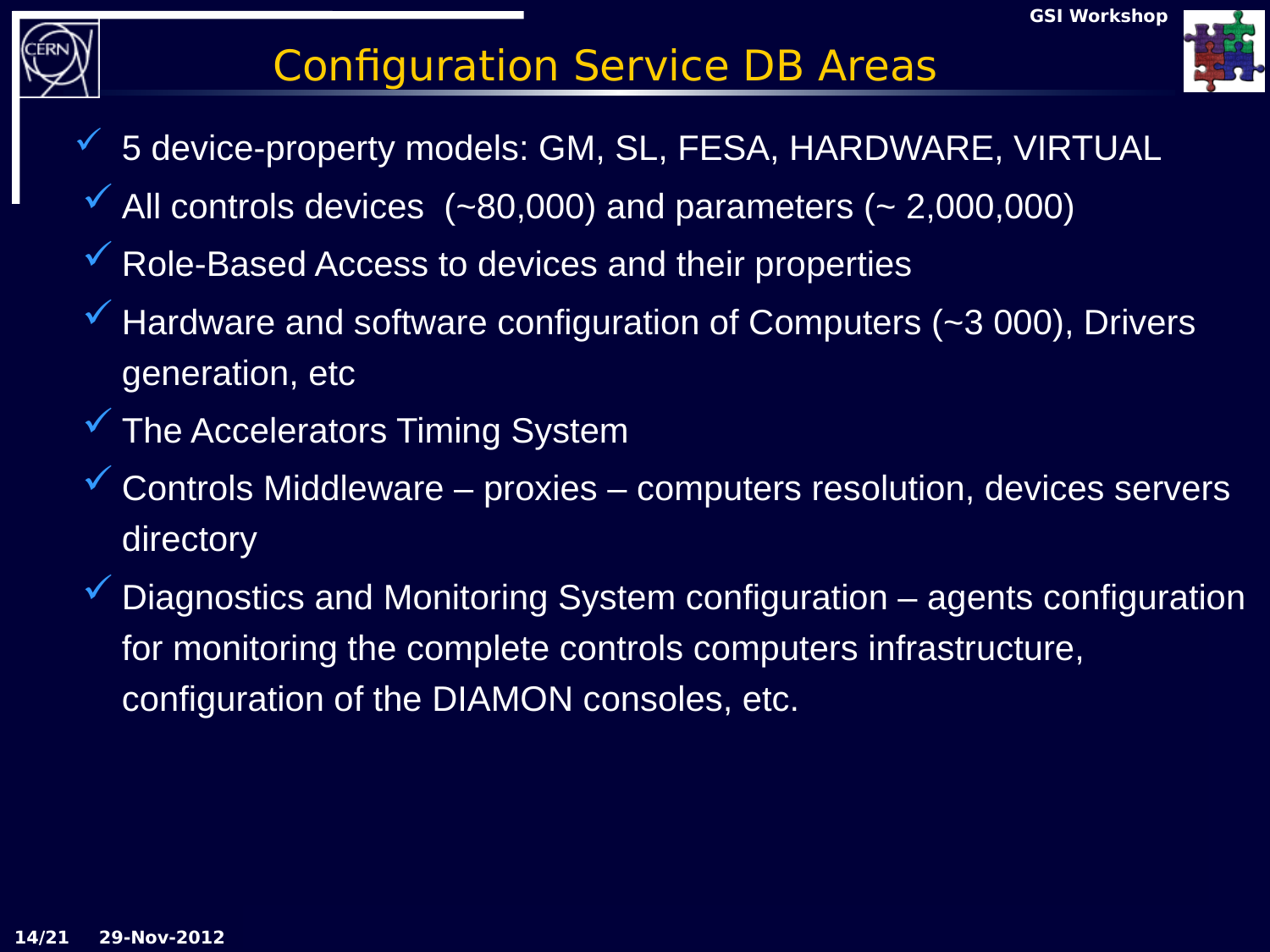

# Configuration Service DB Areas

5 device-property models: GM, SL, FESA, HARDWARE, VIRTUAL
All controls devices  (~80,000) and parameters (~ 2,000,000)
Role-Based Access to devices and their properties
Hardware and software configuration of Computers (~3 000), Drivers generation, etc
The Accelerators Timing System
Controls Middleware – proxies – computers resolution, devices servers directory
Diagnostics and Monitoring System configuration – agents configuration for monitoring the complete controls computers infrastructure, configuration of the DIAMON consoles, etc.

14/21